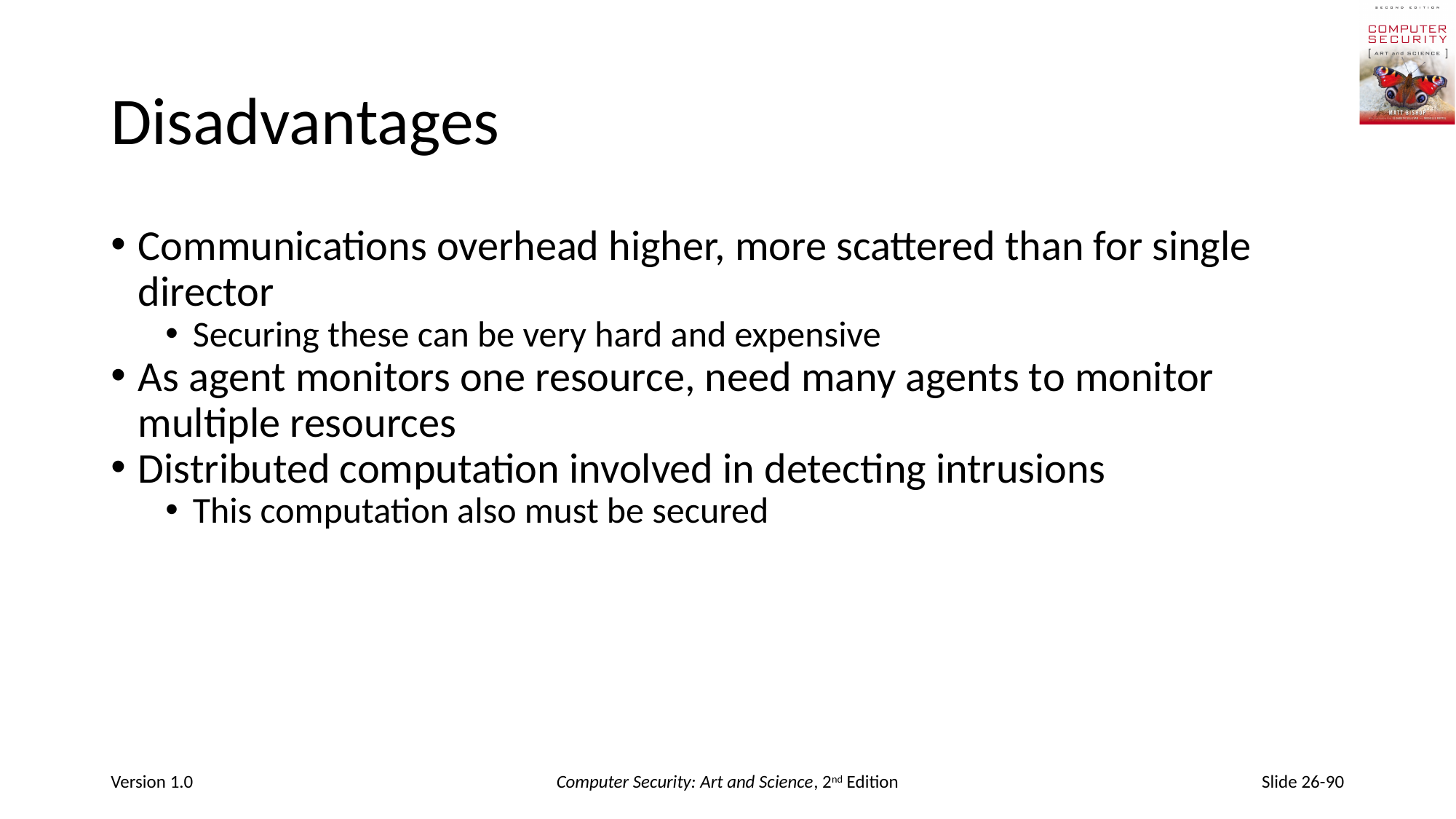

# Disadvantages
Communications overhead higher, more scattered than for single director
Securing these can be very hard and expensive
As agent monitors one resource, need many agents to monitor multiple resources
Distributed computation involved in detecting intrusions
This computation also must be secured
Version 1.0
Computer Security: Art and Science, 2nd Edition
Slide 26-90